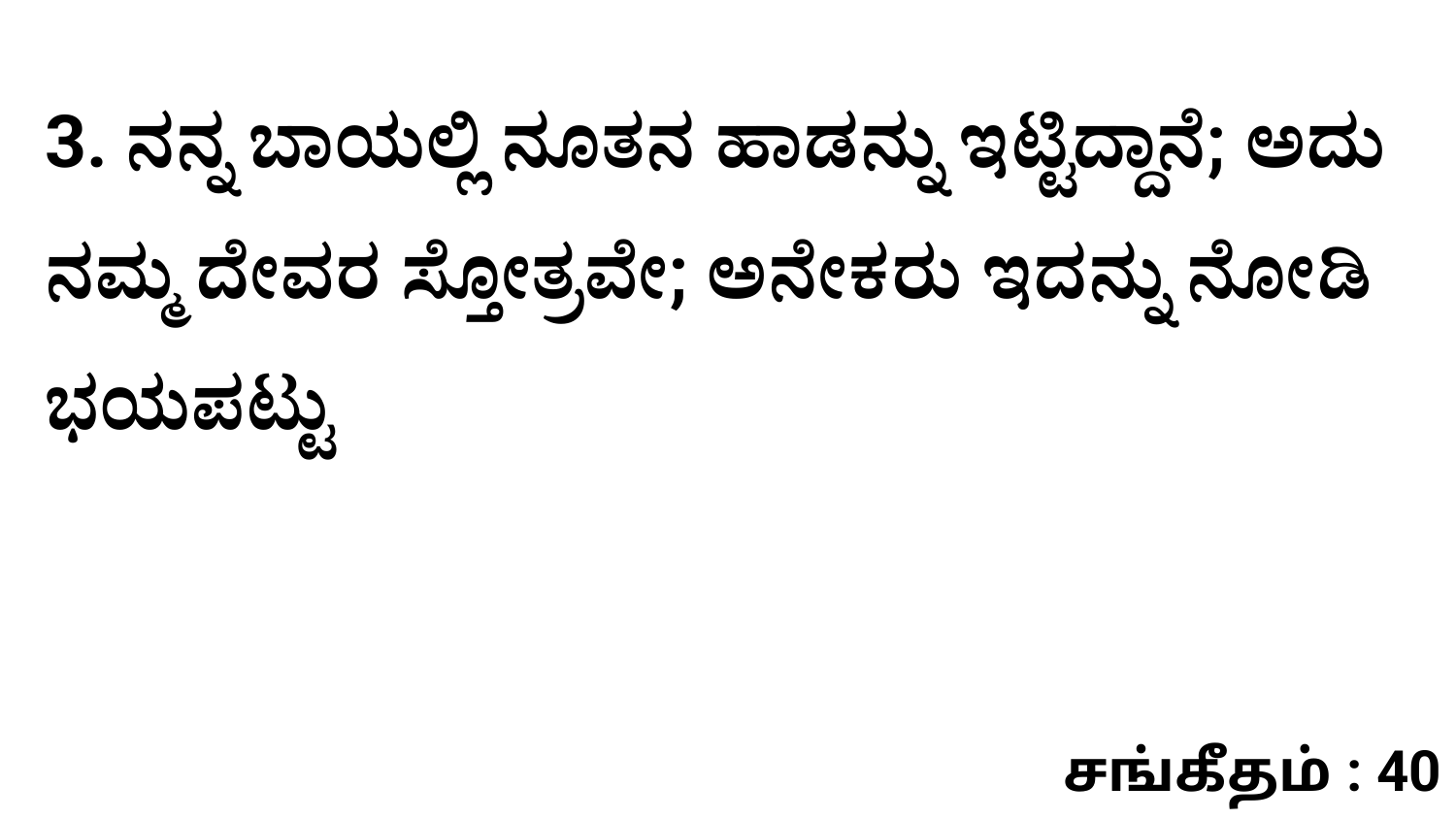

3. ನನ್ನ ಬಾಯಲ್ಲಿ ನೂತನ ಹಾಡನ್ನು ಇಟ್ಟಿದ್ದಾನೆ; ಅದು ನಮ್ಮ ದೇವರ ಸ್ತೋತ್ರವೇ; ಅನೇಕರು ಇದನ್ನು ನೋಡಿ ಭಯಪಟ್ಟು
சங்கீதம் : 40